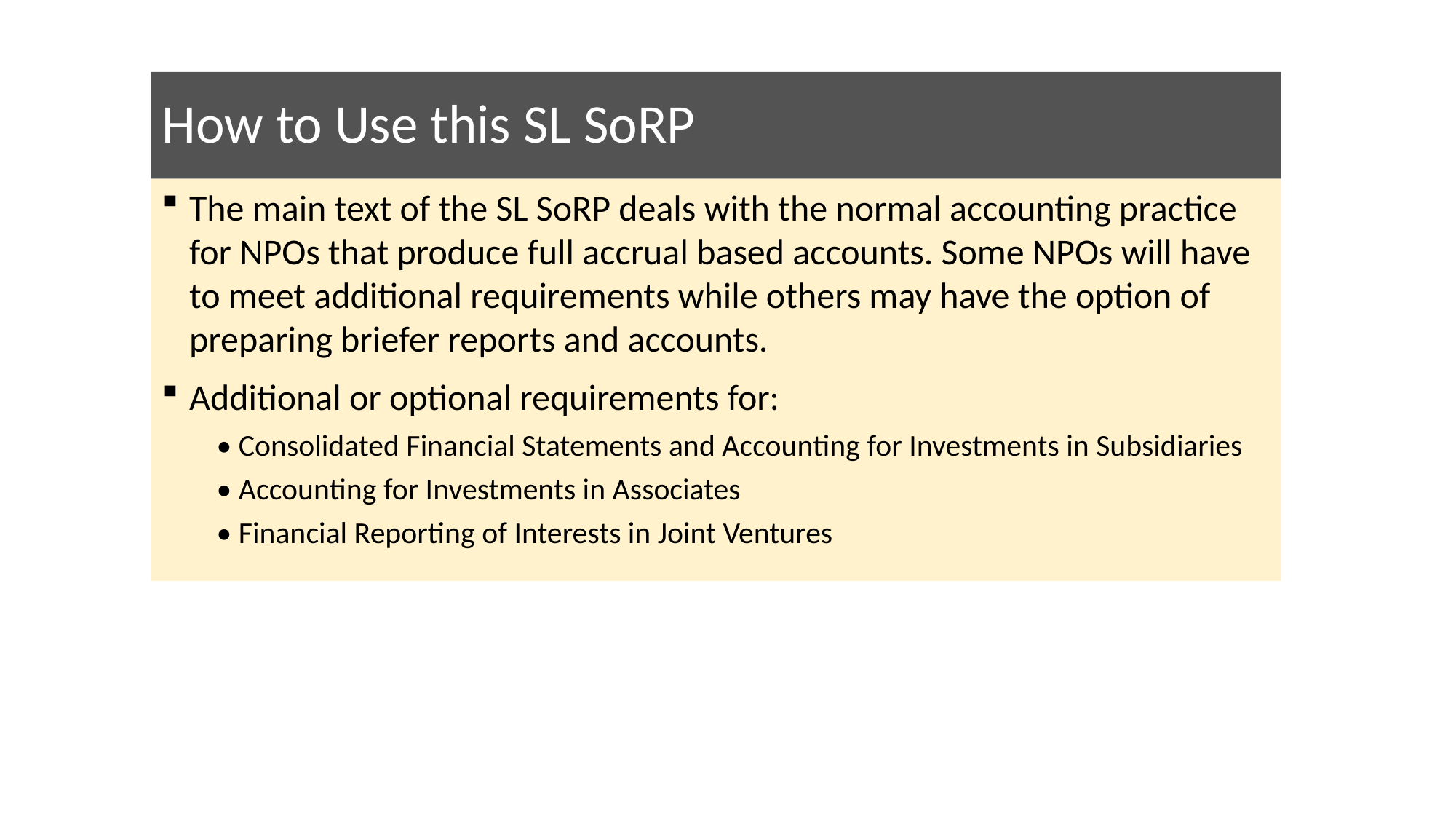

# How to Use this SL SoRP
The main text of the SL SoRP deals with the normal accounting practice for NPOs that produce full accrual based accounts. Some NPOs will have to meet additional requirements while others may have the option of preparing briefer reports and accounts.
Additional or optional requirements for:
• Consolidated Financial Statements and Accounting for Investments in Subsidiaries
• Accounting for Investments in Associates
• Financial Reporting of Interests in Joint Ventures